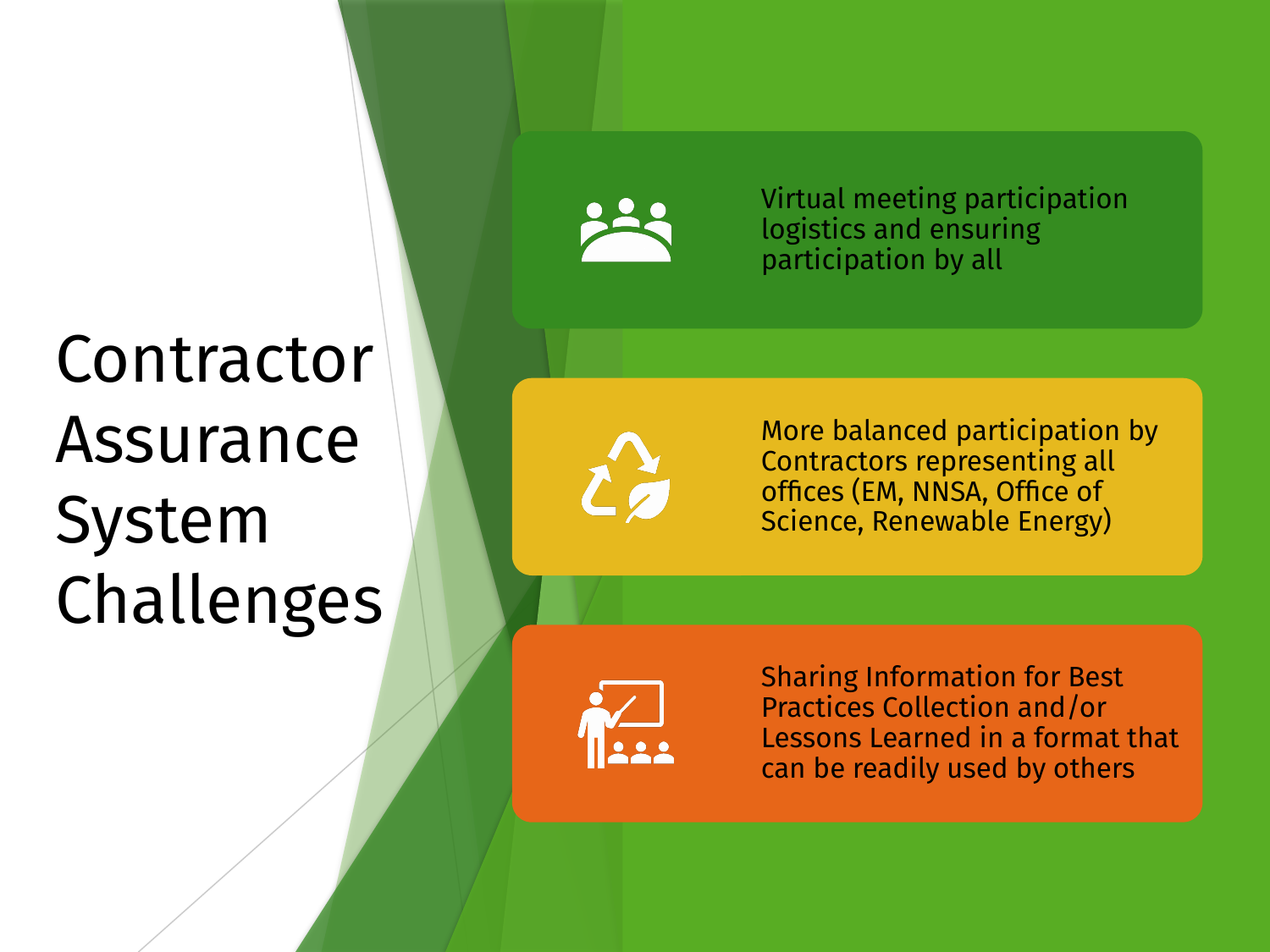

Virtual meeting participation logistics and ensuring participation by all
More balanced participation by Contractors representing all offices (EM, NNSA, Office of Science, Renewable Energy)
Sharing Information for Best Practices Collection and/or Lessons Learned in a format that can be readily used by others
# Contractor Assurance System Challenges